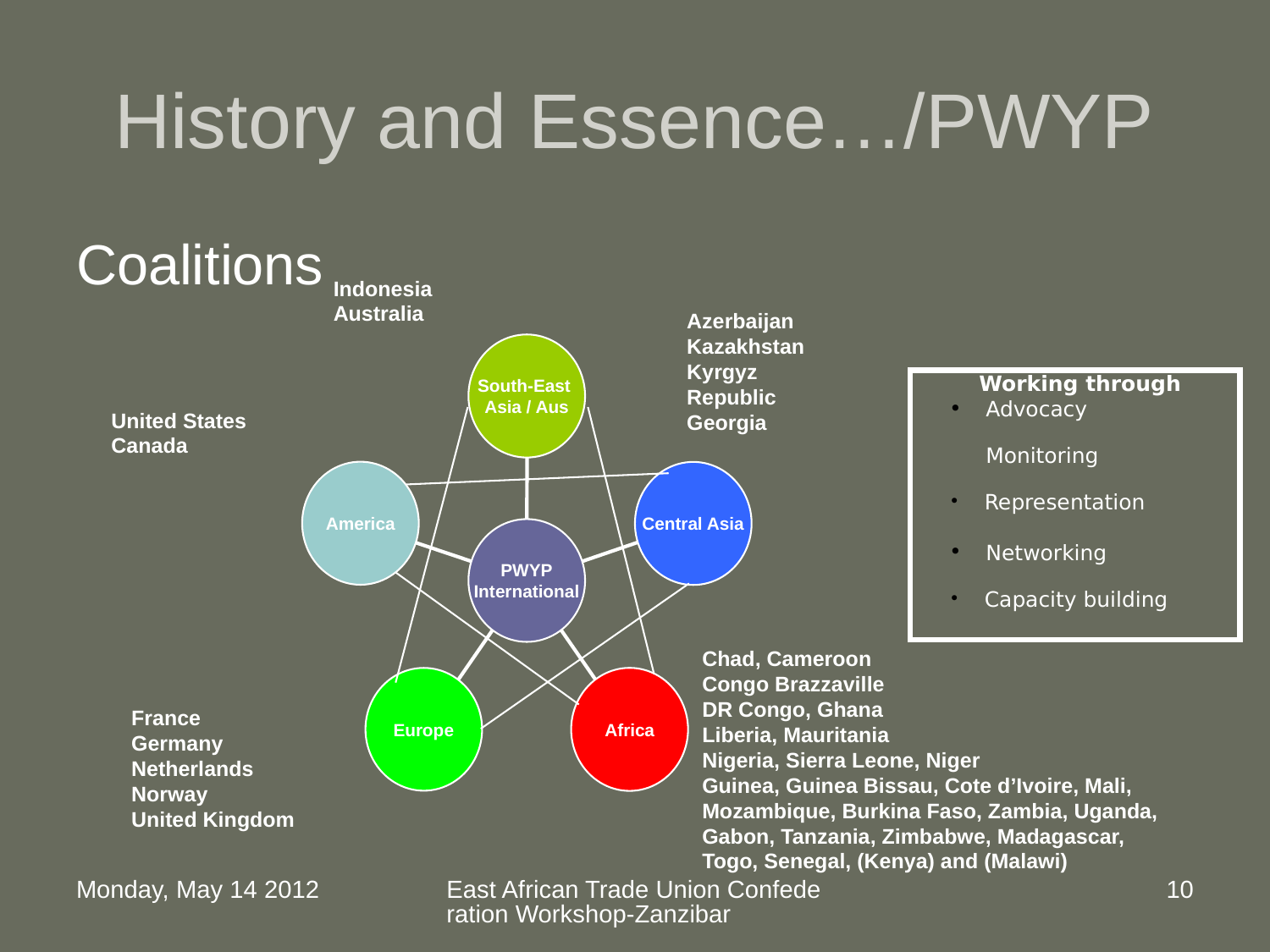

# History and Essence…/PWYP
Coalitions
Indonesia
Australia
Azerbaijan
Kazakhstan
Kyrgyz Republic
Georgia

South-East
Asia / Aus
United States
Canada

America

Central Asia

PWYP
International

Europe

Africa
France
Germany
Netherlands
Norway
United Kingdom
Working through
 Advocacy

 Monitoring

 Representation

 Networking

 Capacity building
Chad, Cameroon
Congo Brazzaville
DR Congo, Ghana
Liberia, Mauritania
Nigeria, Sierra Leone, Niger
Guinea, Guinea Bissau, Cote d’Ivoire, Mali, Mozambique, Burkina Faso, Zambia, Uganda, Gabon, Tanzania, Zimbabwe, Madagascar, Togo, Senegal, (Kenya) and (Malawi)
Monday, May 14 2012
East African Trade Union Confederation Workshop-Zanzibar
10